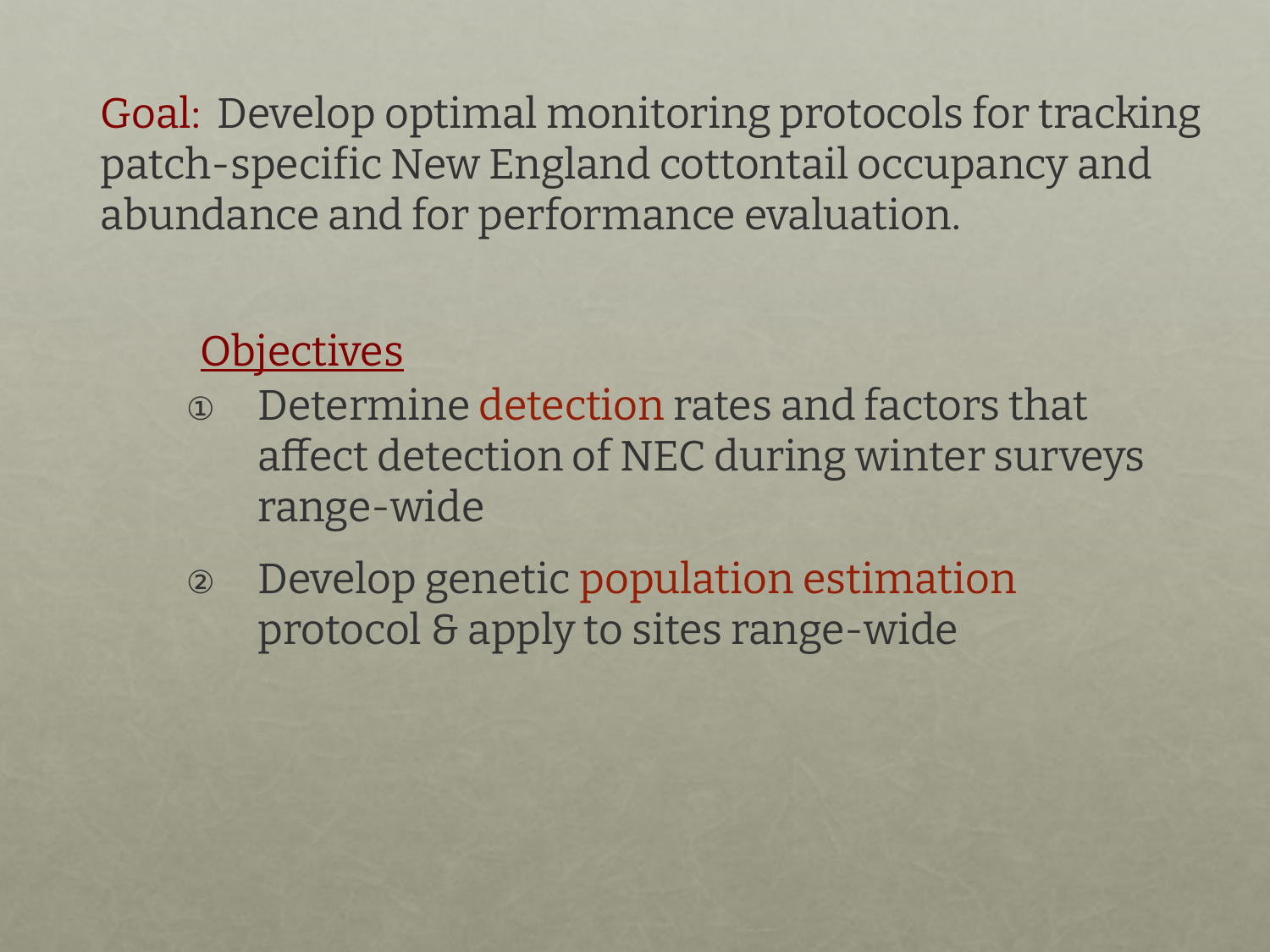

Goal:  Develop optimal monitoring protocols for tracking patch-specific New England cottontail occupancy and abundance and for performance evaluation.
Objectives
Determine detection rates and factors that affect detection of NEC during winter surveys range-wide
Develop genetic population estimation protocol & apply to sites range-wide